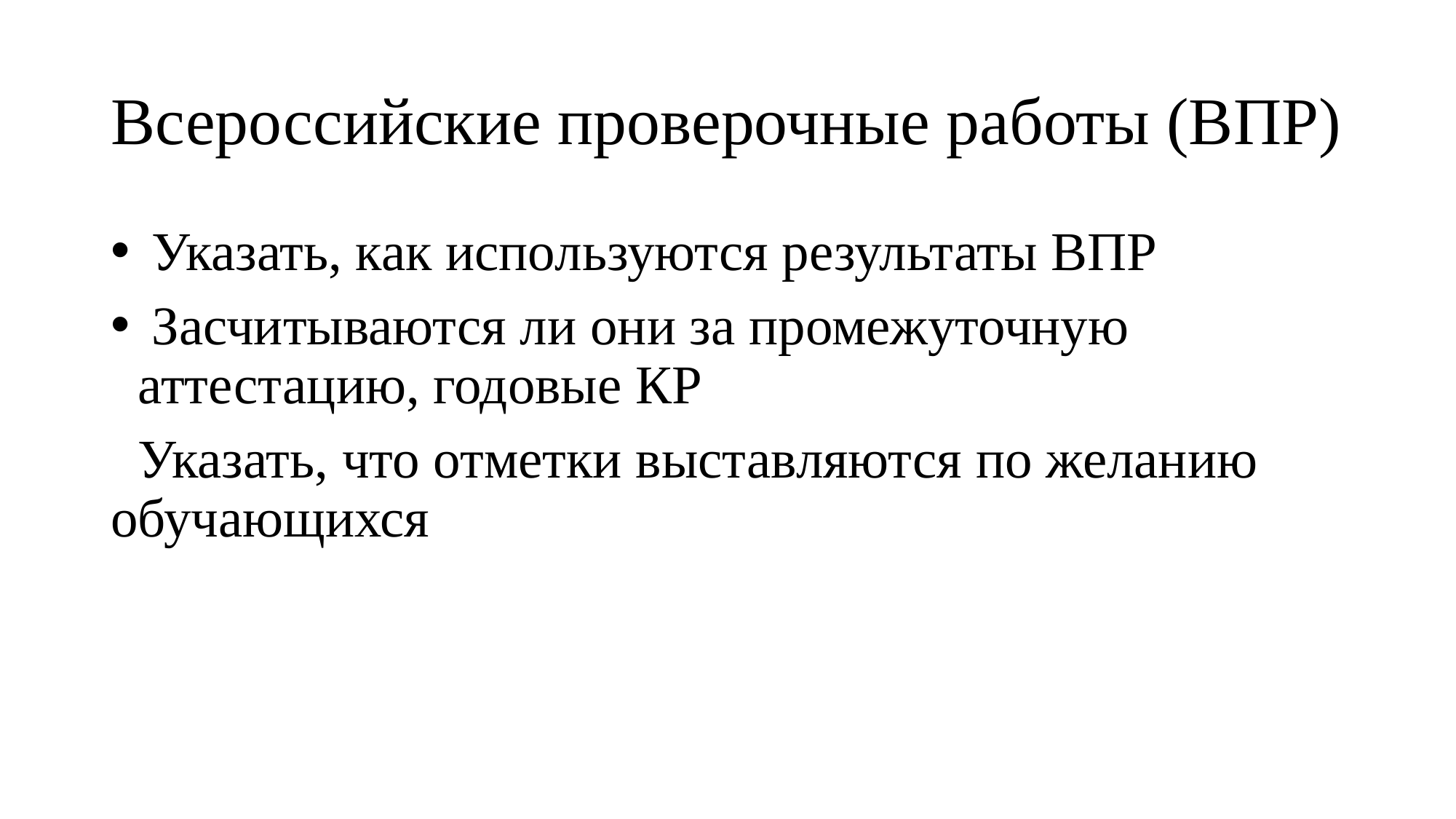

# Всероссийские проверочные работы (ВПР)
 Указать, как используются результаты ВПР
 Засчитываются ли они за промежуточную аттестацию, годовые КР
  Указать, что отметки выставляются по желанию обучающихся